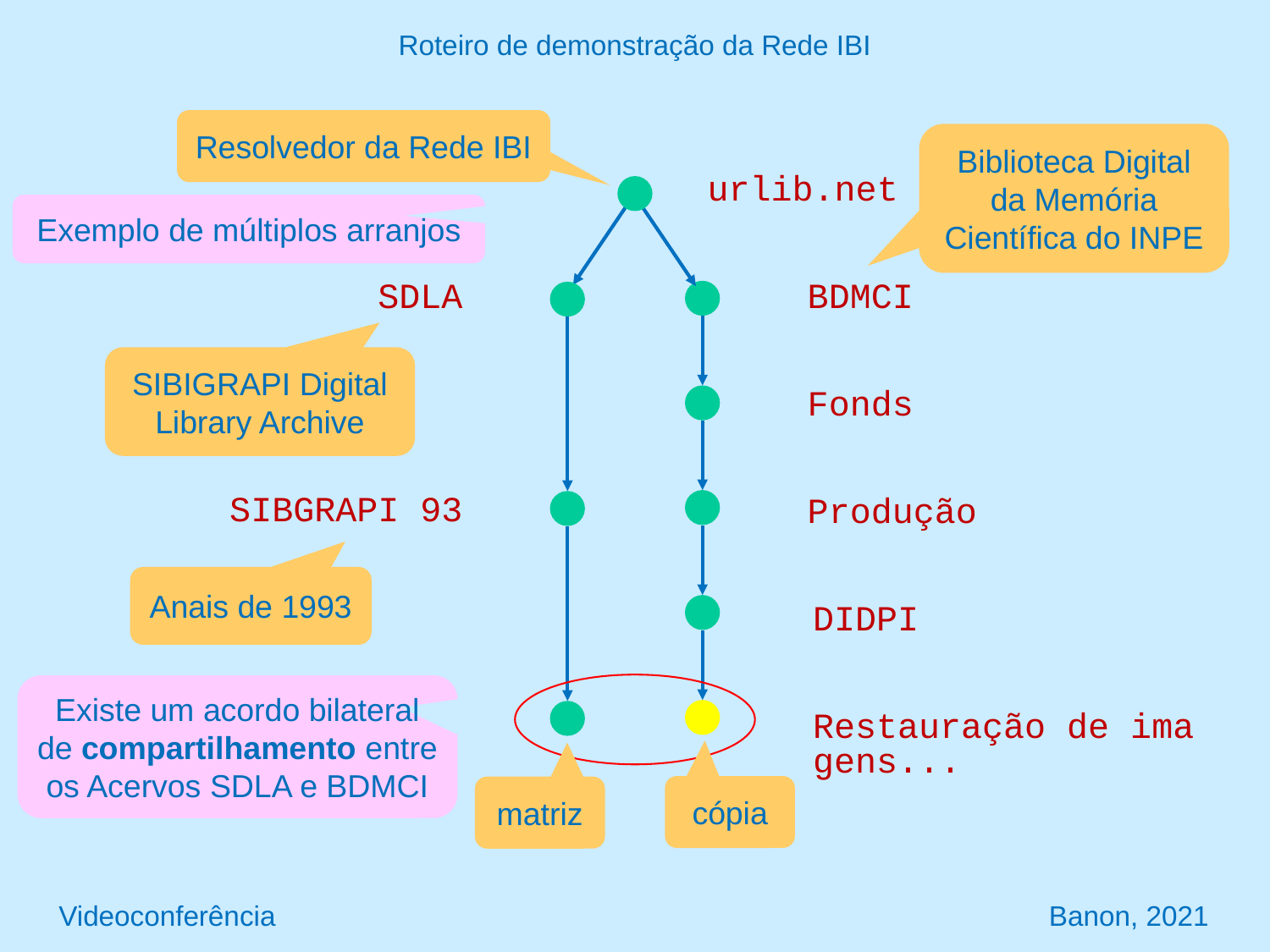

Roteiro de demonstração da Rede IBI
Resolvedor da Rede IBI
Biblioteca Digital da Memória Científica do INPE
urlib.net

Exemplo de múltiplos arranjos
SDLA
BDMCI

SIBIGRAPI Digital Library Archive
Fonds

SIBGRAPI 93
Produção

Anais de 1993
DIDPI

Existe um acordo bilateral de compartilhamento entre os Acervos SDLA e BDMCI
Restauração de imagens...

cópia
matriz
Videoconferência                                                                                                   Banon, 2021